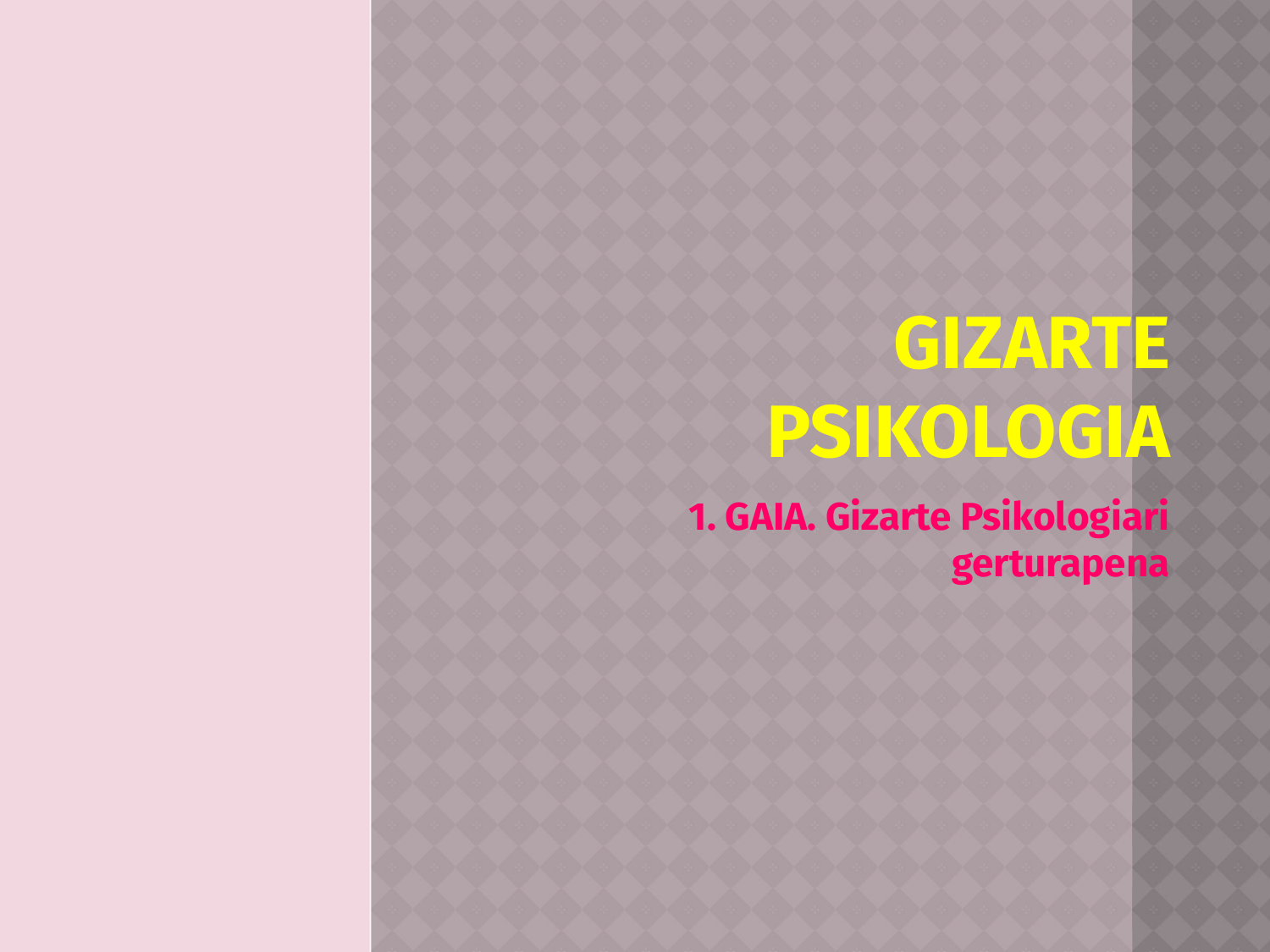

# Gizarte psikologia
1. GAIA. Gizarte Psikologiari gerturapena